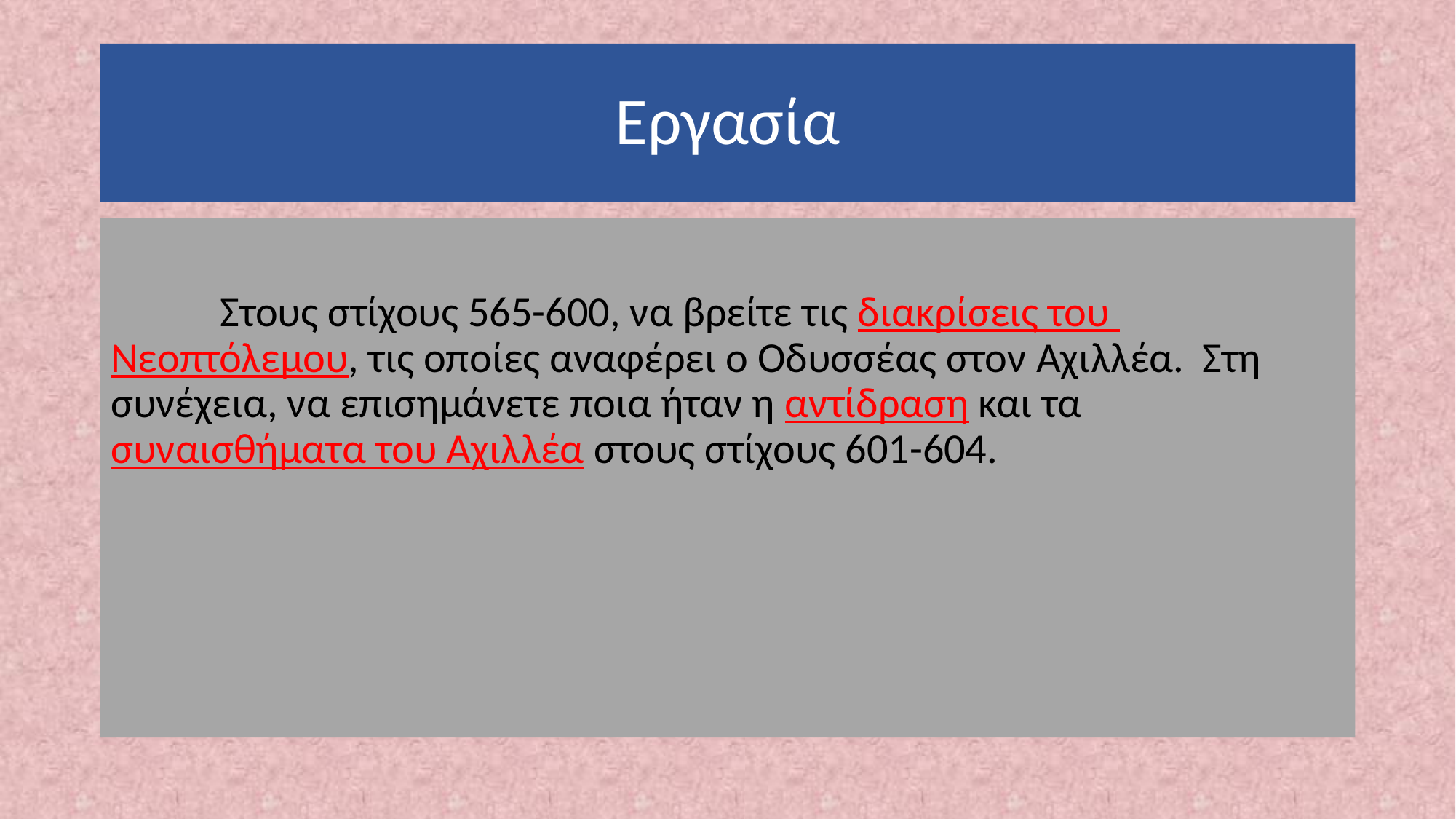

# Εργασία

	Στους στίχους 565-600, να βρείτε τις διακρίσεις του 	Νεοπτόλεμου, τις οποίες αναφέρει ο Οδυσσέας στον Αχιλλέα. 	Στη συνέχεια, να επισημάνετε ποια ήταν η αντίδραση και τα 	συναισθήματα του Αχιλλέα στους στίχους 601-604.